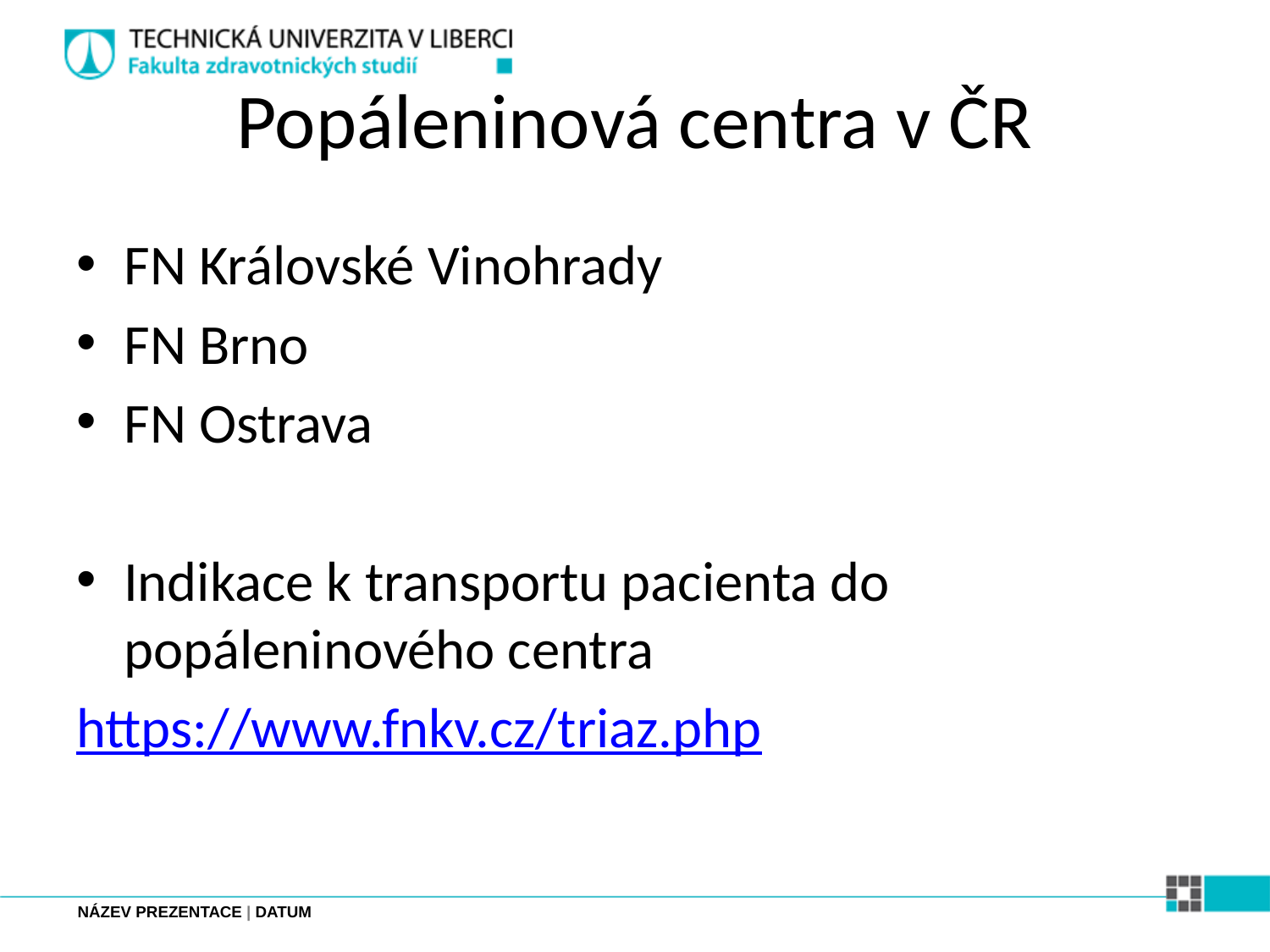

# Popáleninová centra v ČR
FN Královské Vinohrady
FN Brno
FN Ostrava

Indikace k transportu pacienta do popáleninového centra
https://www.fnkv.cz/triaz.php
NÁZEV PREZENTACE | DATUM